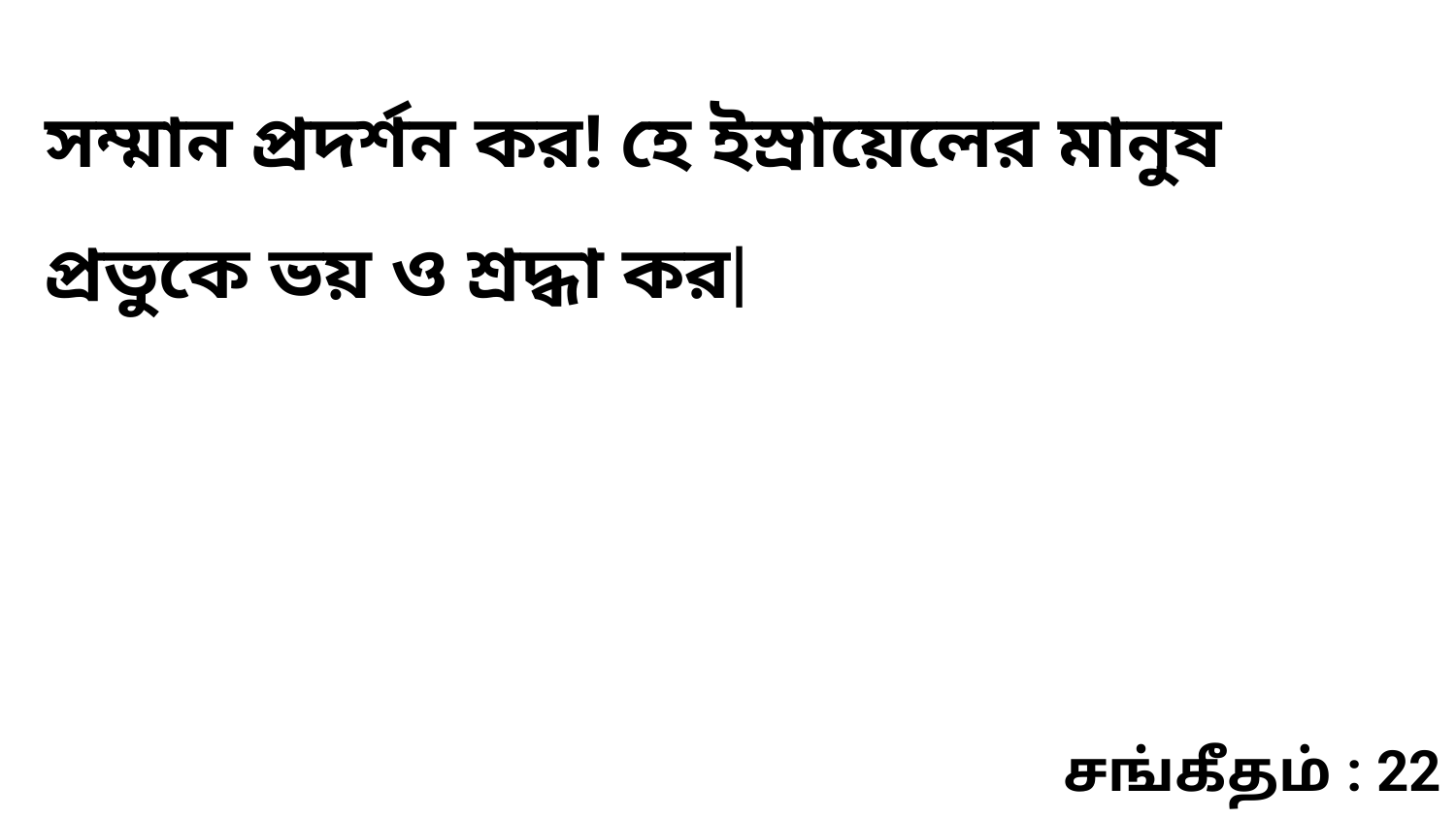

সম্মান প্রদর্শন কর! হে ইস্রায়েলের মানুষ প্রভুকে ভয় ও শ্রদ্ধা কর|
சங்கீதம் : 22